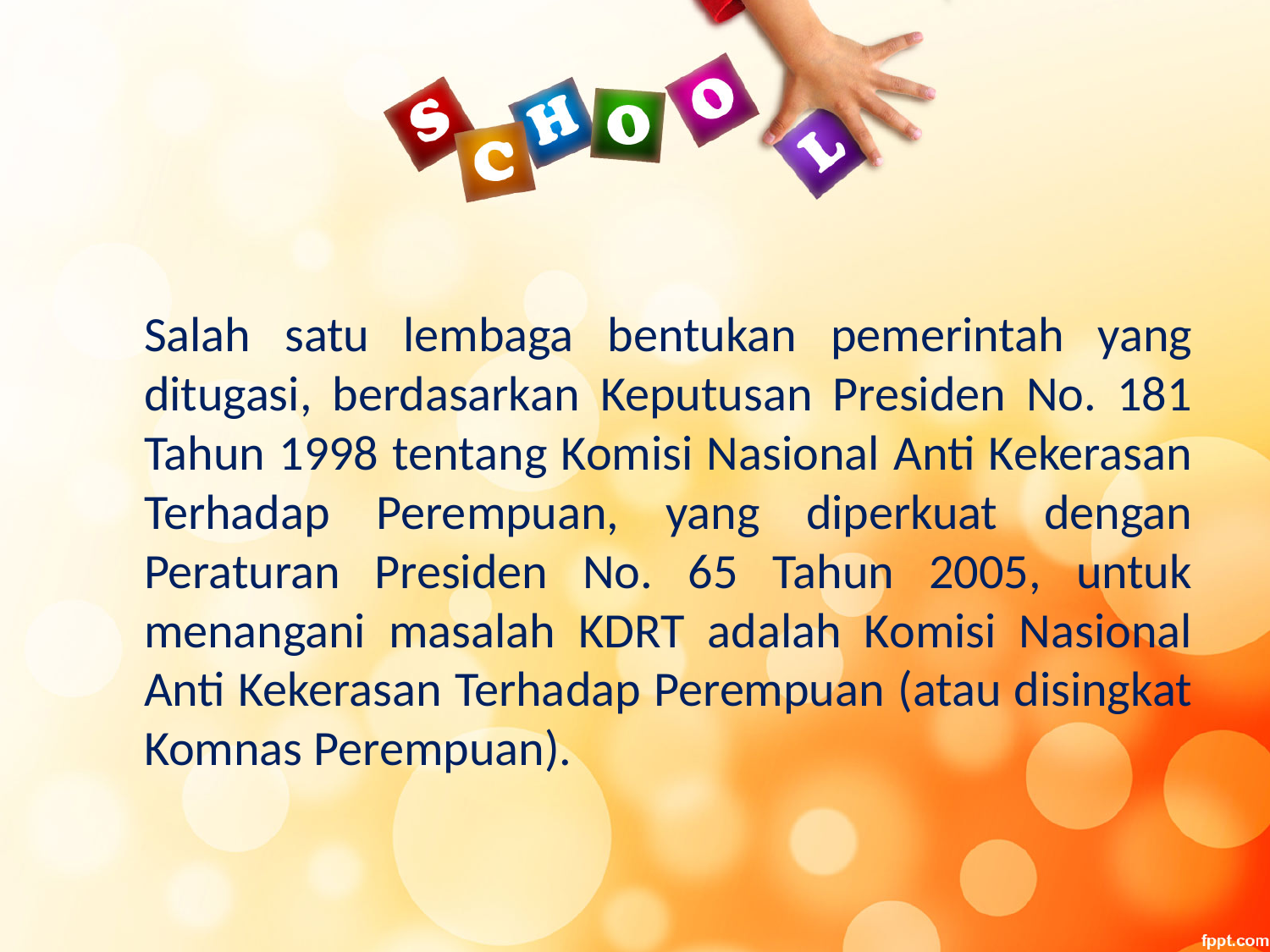

Salah satu lembaga bentukan pemerintah yang ditugasi, berdasarkan Keputusan Presiden No. 181 Tahun 1998 tentang Komisi Nasional Anti Kekerasan Terhadap Perempuan, yang diperkuat dengan Peraturan Presiden No. 65 Tahun 2005, untuk menangani masalah KDRT adalah Komisi Nasional Anti Kekerasan Terhadap Perempuan (atau disingkat Komnas Perempuan).